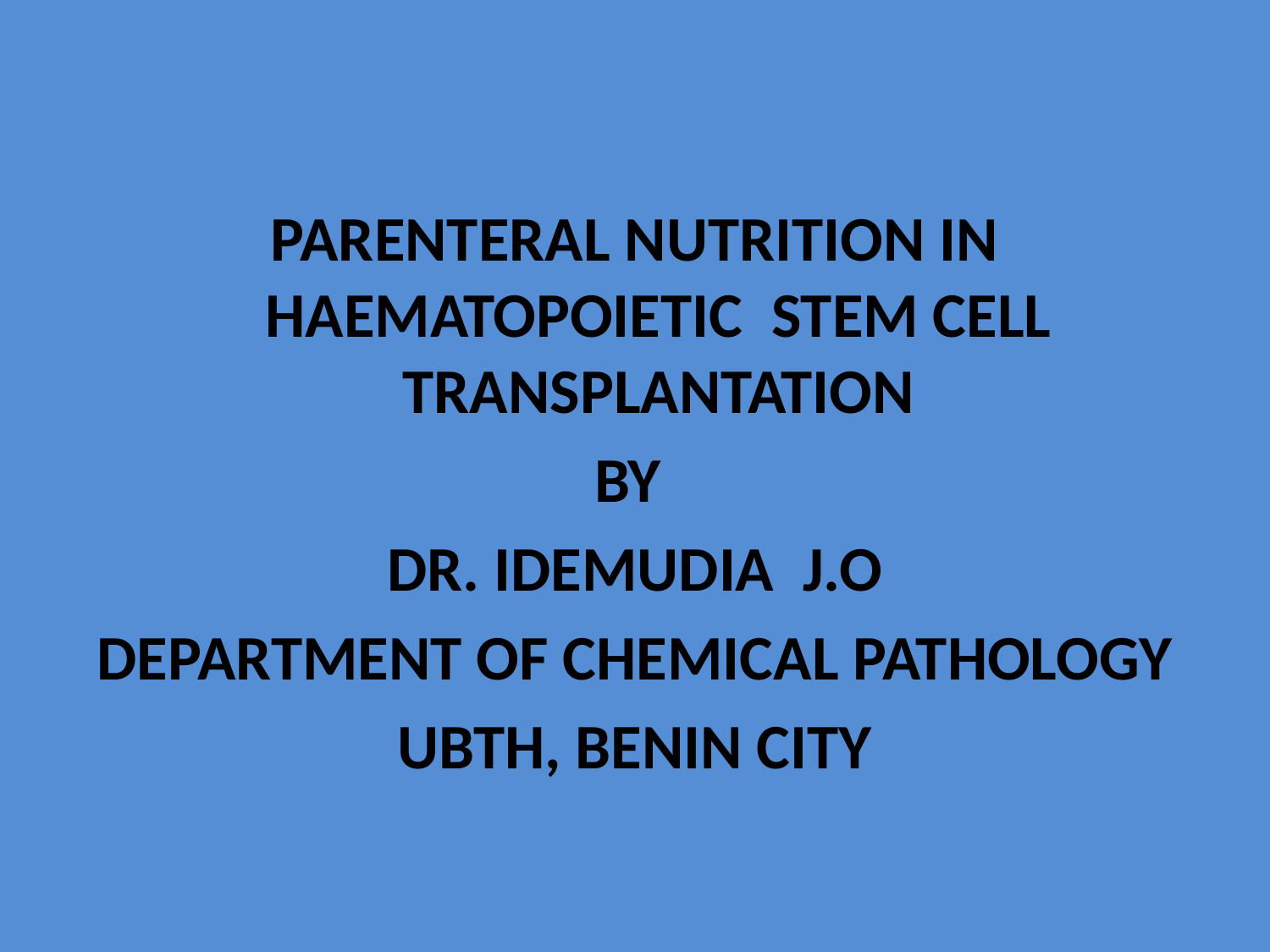

PARENTERAL NUTRITION IN HAEMATOPOIETIC  STEM CELL TRANSPLANTATION
BY
DR. IDEMUDIA  J.O
DEPARTMENT OF CHEMICAL PATHOLOGY
UBTH, BENIN CITY